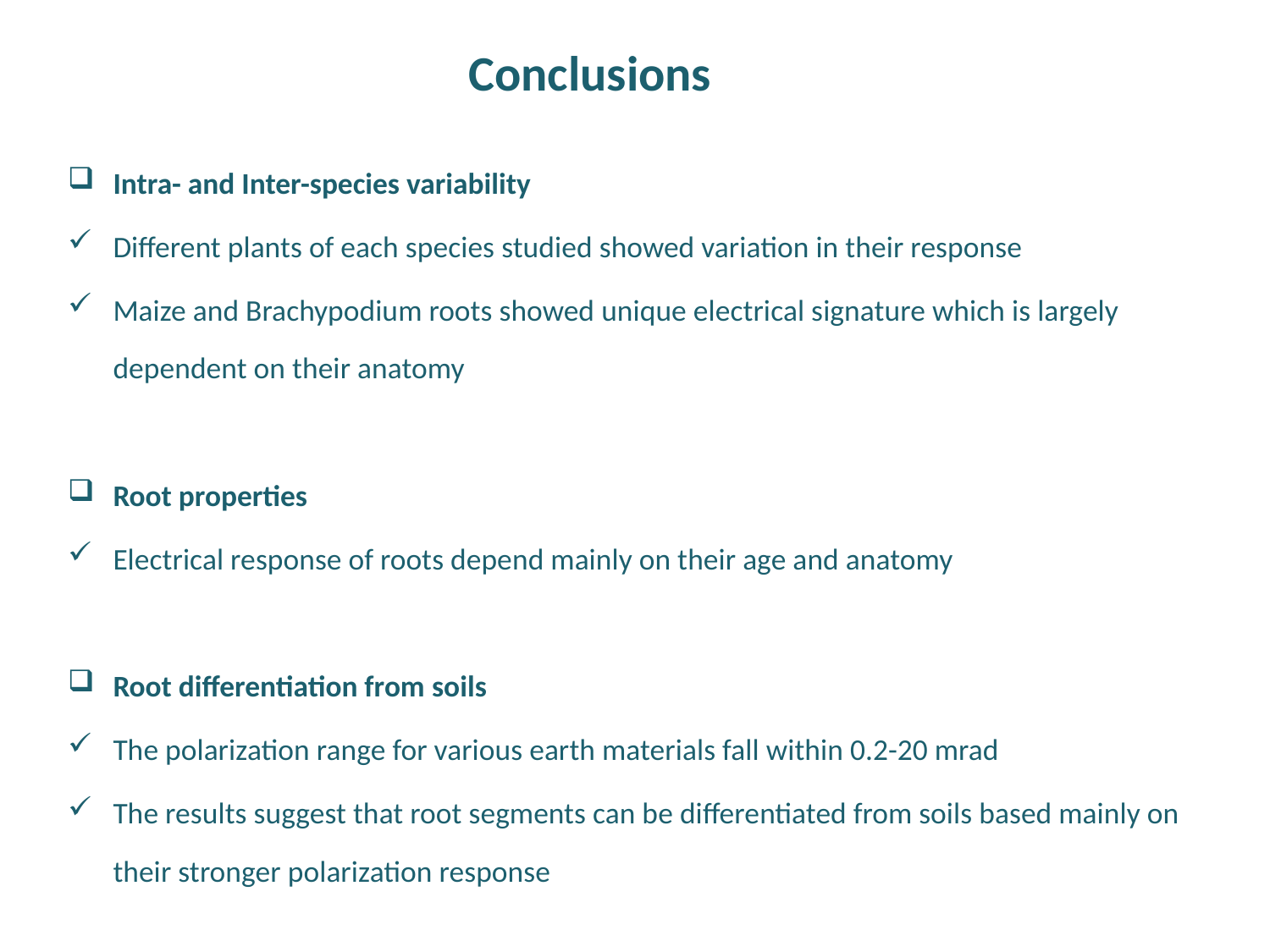

# Conclusions
Intra- and Inter-species variability
Different plants of each species studied showed variation in their response
Maize and Brachypodium roots showed unique electrical signature which is largely dependent on their anatomy

Root properties
Electrical response of roots depend mainly on their age and anatomy

Root differentiation from soils
The polarization range for various earth materials fall within 0.2-20 mrad
The results suggest that root segments can be differentiated from soils based mainly on their stronger polarization response